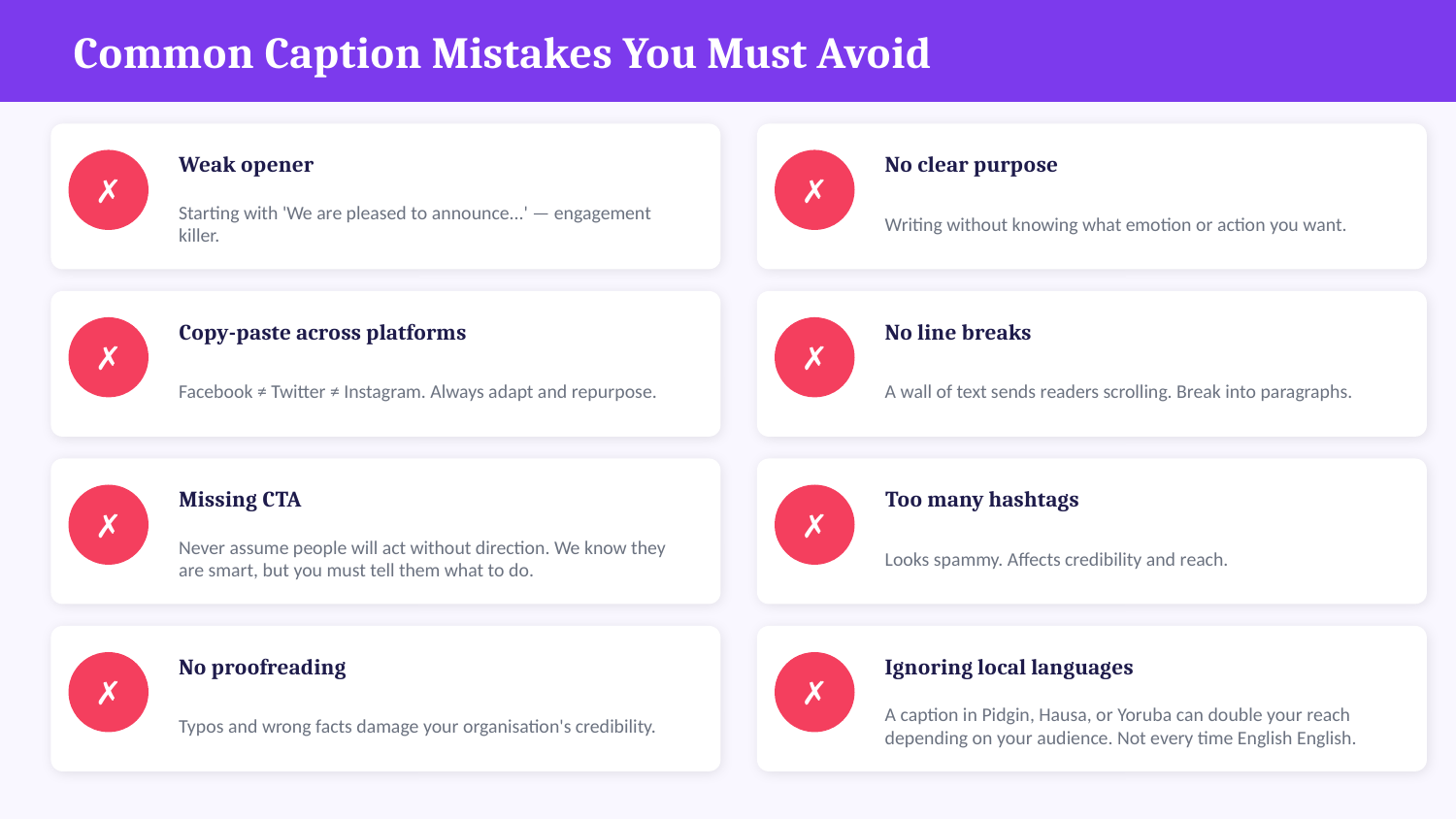

Common Caption Mistakes You Must Avoid

Weak opener
No clear purpose

✗

✗
Starting with 'We are pleased to announce...' — engagement killer.
Writing without knowing what emotion or action you want.

Copy-paste across platforms
No line breaks

✗

✗
Facebook ≠ Twitter ≠ Instagram. Always adapt and repurpose.
A wall of text sends readers scrolling. Break into paragraphs.

Missing CTA
Too many hashtags

✗

✗
Never assume people will act without direction. We know they are smart, but you must tell them what to do.
Looks spammy. Affects credibility and reach.

No proofreading
Ignoring local languages

✗

✗
Typos and wrong facts damage your organisation's credibility.
A caption in Pidgin, Hausa, or Yoruba can double your reach depending on your audience. Not every time English English.